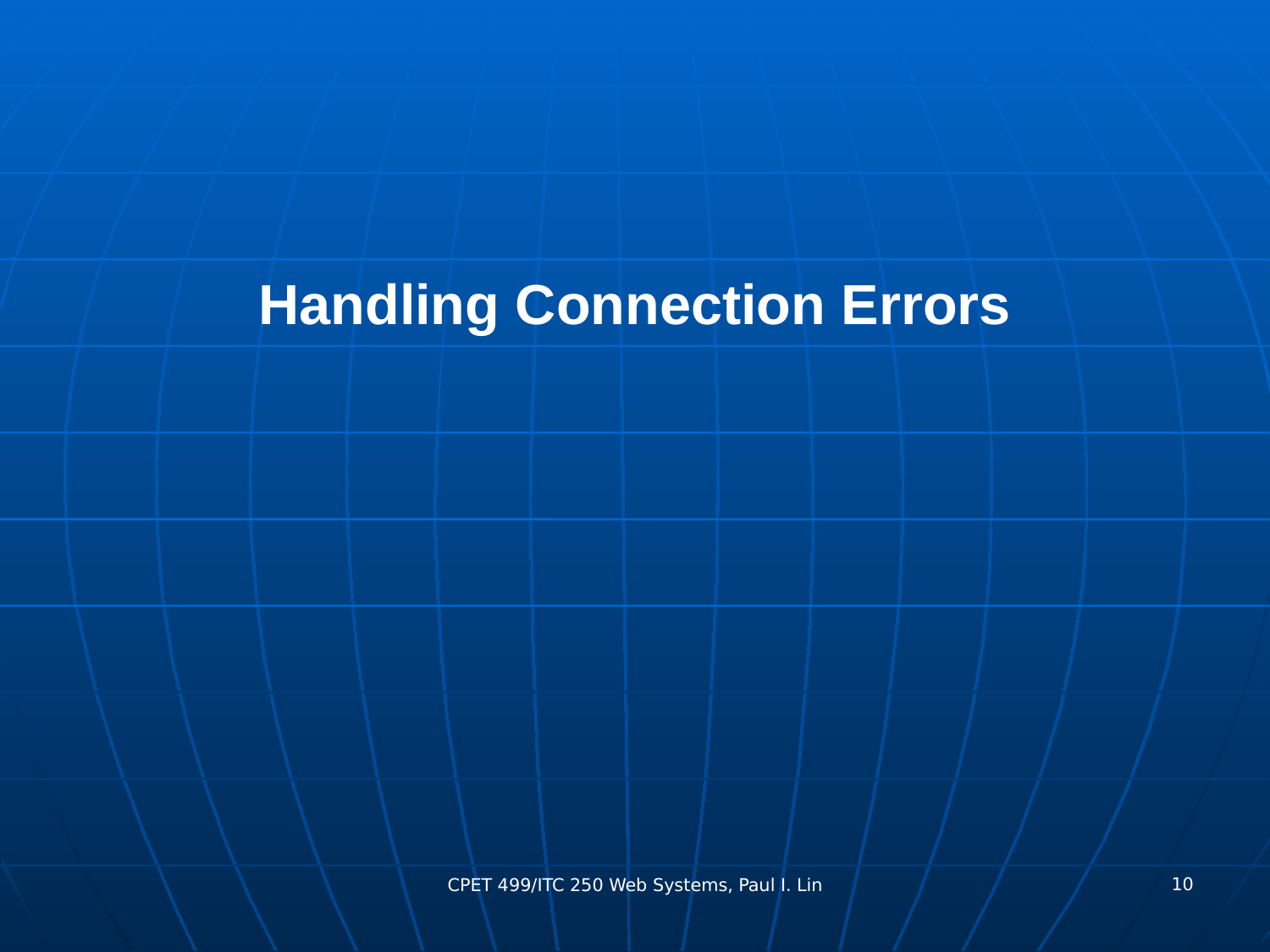

#

Handling Connection Errors
10
CPET 499/ITC 250 Web Systems, Paul I. Lin